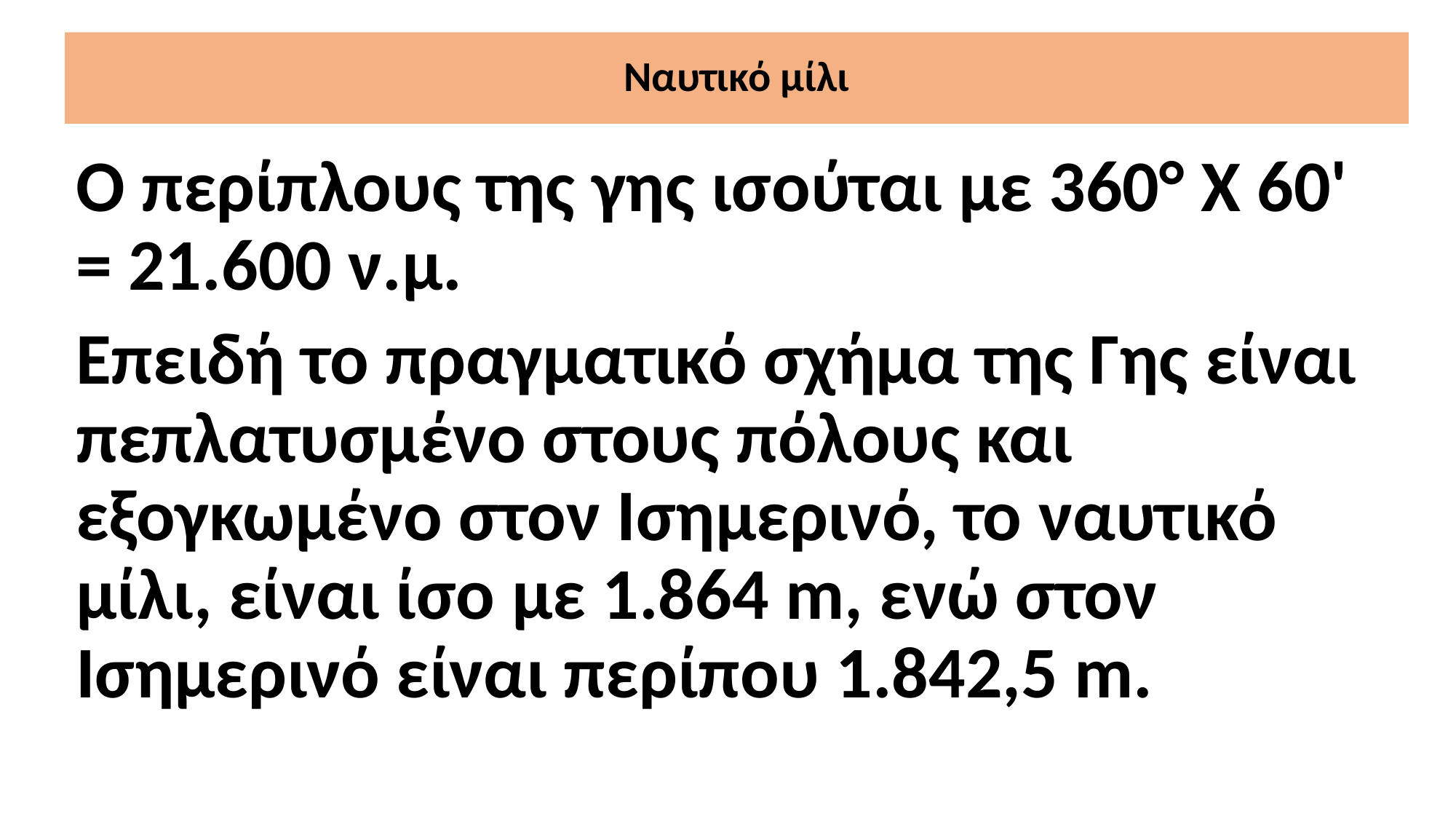

# Ναυτικό μίλι
Ο περίπλους της γης ισούται με 360° Χ 60' = 21.600 ν.μ.
Επειδή το πραγματικό σχήμα της Γης είναι πεπλατυσμένο στους πόλους και εξογκωμένο στον Ισημερινό, το ναυτικό μίλι, είναι ίσο με 1.864 m, ενώ στον Ισημερινό είναι περίπου 1.842,5 m.